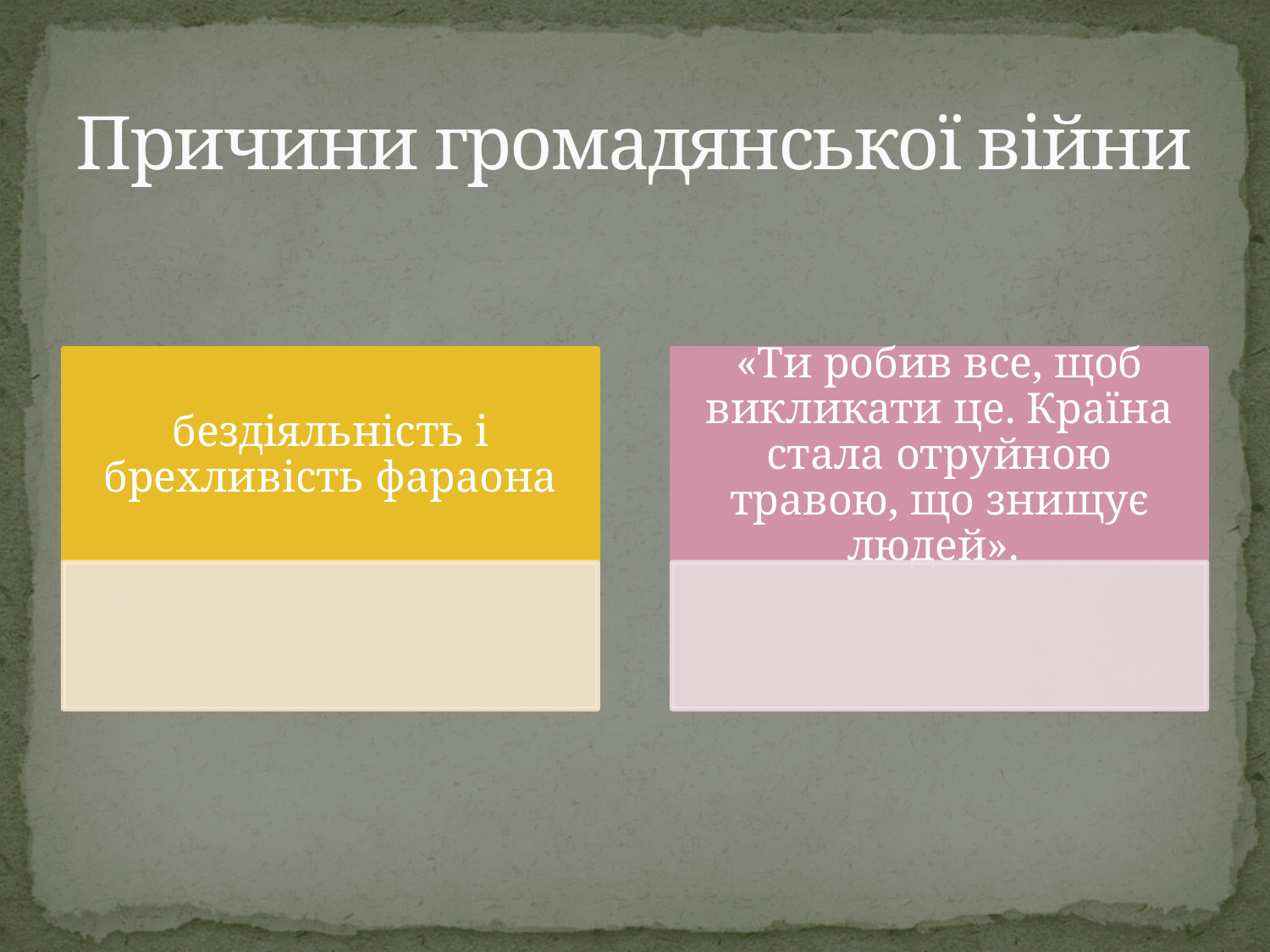

# Причини громадянської війни
бездіяльність і брехливість фараона
«Ти робив все, щоб викликати це. Країна стала отруйною травою, що знищує людей».